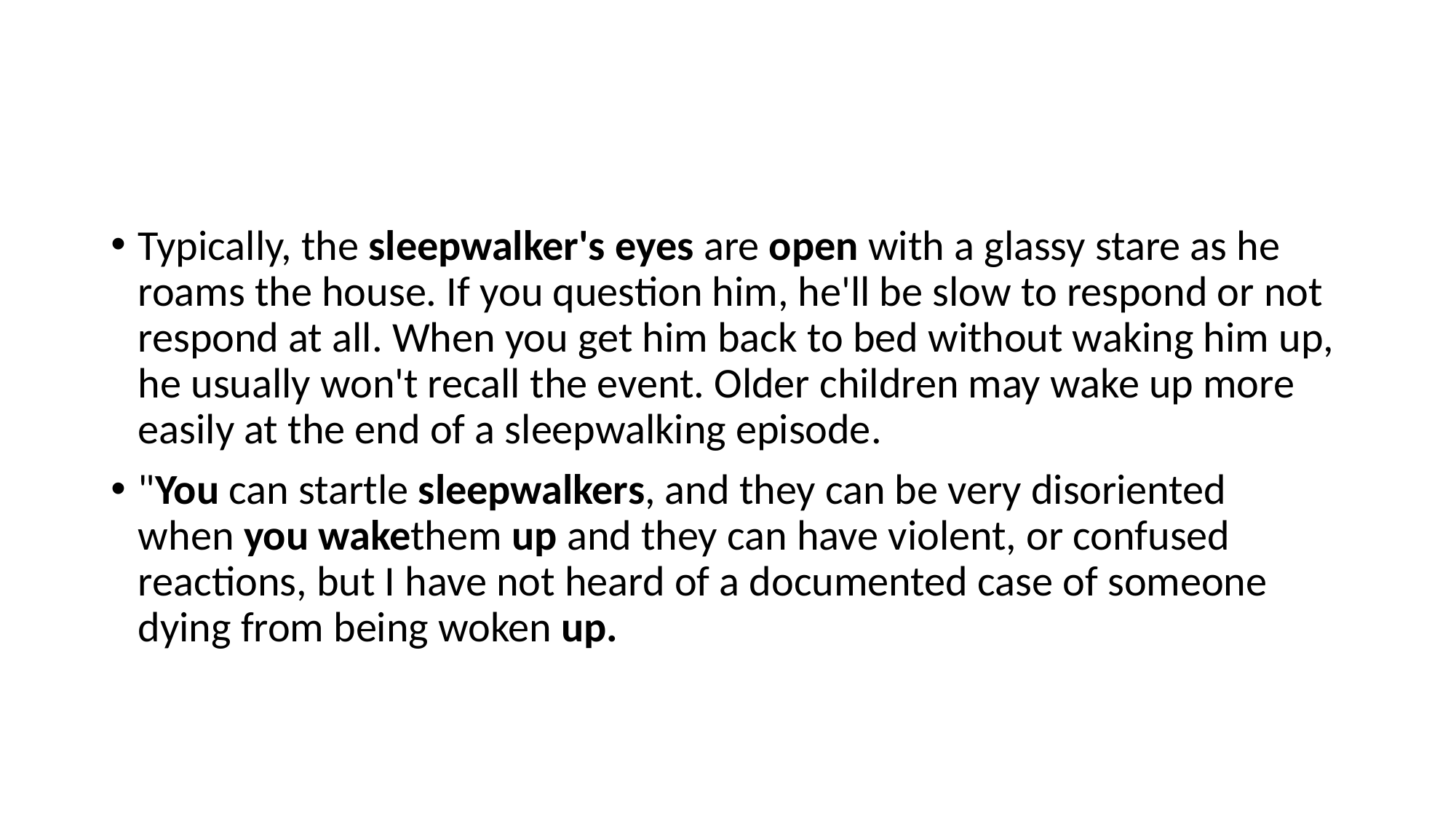

#
Typically, the sleepwalker's eyes are open with a glassy stare as he roams the house. If you question him, he'll be slow to respond or not respond at all. When you get him back to bed without waking him up, he usually won't recall the event. Older children may wake up more easily at the end of a sleepwalking episode.
"You can startle sleepwalkers, and they can be very disoriented when you wakethem up and they can have violent, or confused reactions, but I have not heard of a documented case of someone dying from being woken up.